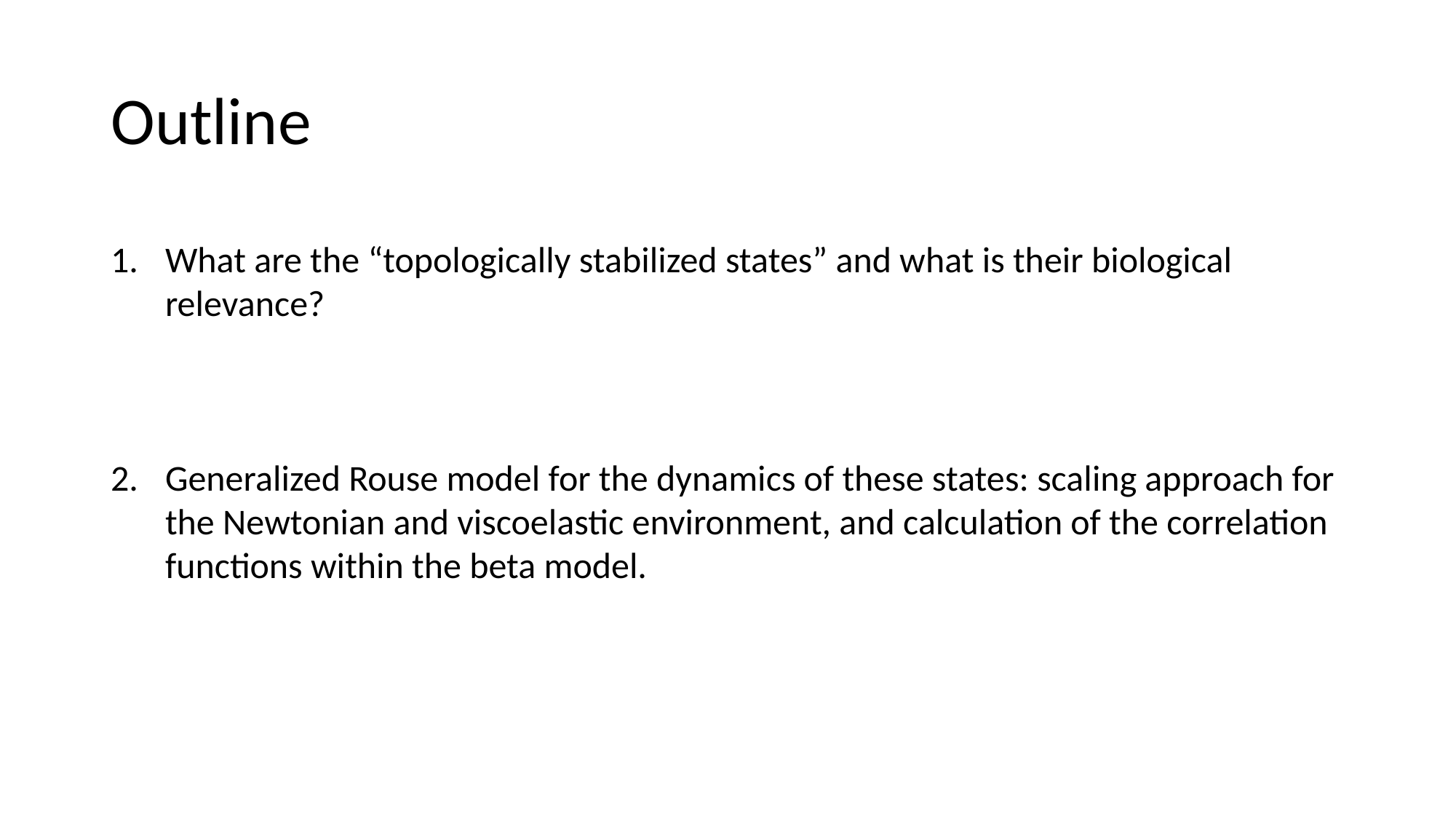

# Outline
What are the “topologically stabilized states” and what is their biological relevance?

Generalized Rouse model for the dynamics of these states: scaling approach for the Newtonian and viscoelastic environment, and calculation of the correlation functions within the beta model.